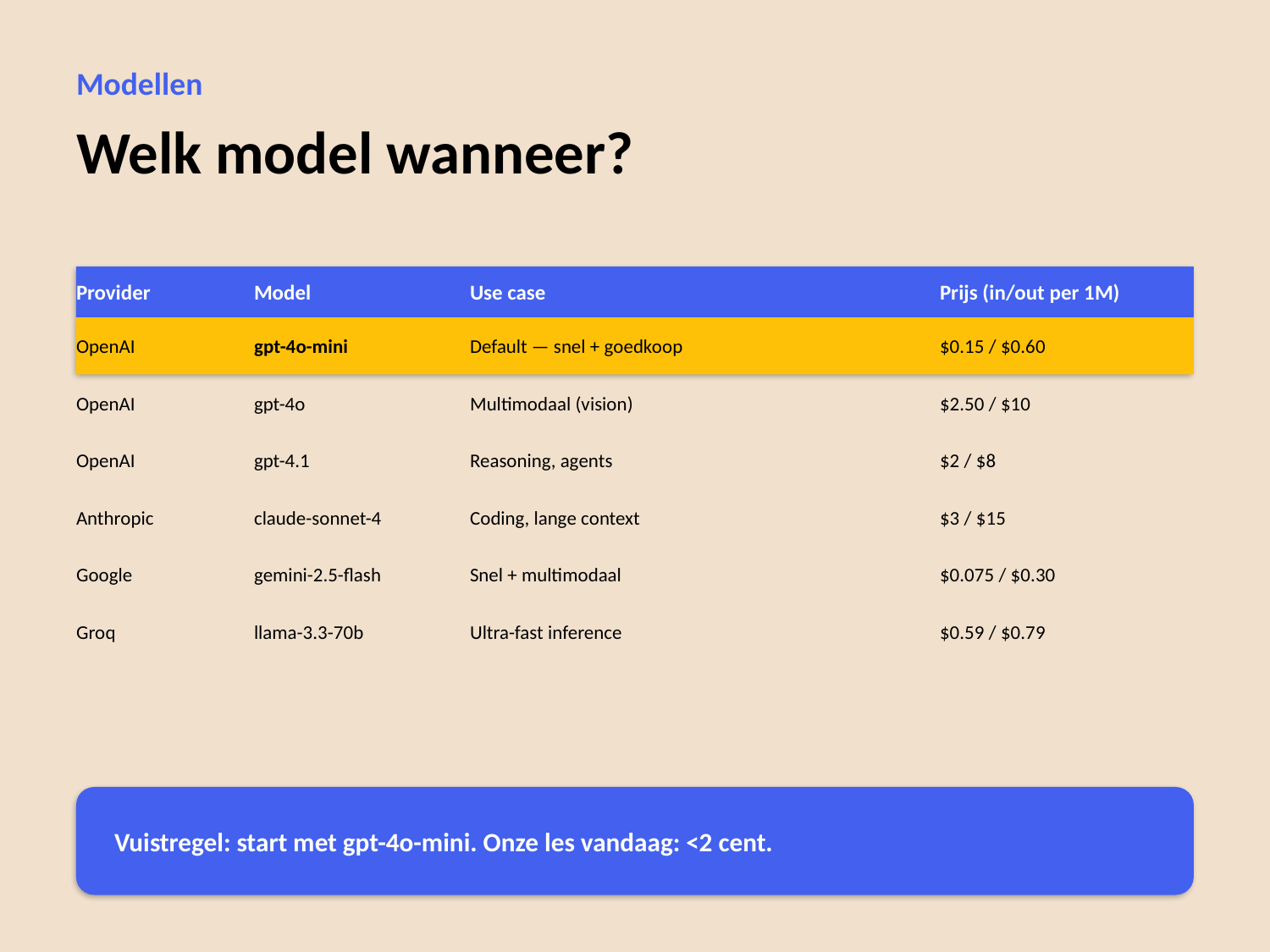

Modellen
Welk model wanneer?

Provider
Model
Use case
Prijs (in/out per 1M)

OpenAI
gpt-4o-mini
Default — snel + goedkoop
$0.15 / $0.60
OpenAI
gpt-4o
Multimodaal (vision)
$2.50 / $10
OpenAI
gpt-4.1
Reasoning, agents
$2 / $8
Anthropic
claude-sonnet-4
Coding, lange context
$3 / $15
Google
gemini-2.5-flash
Snel + multimodaal
$0.075 / $0.30
Groq
llama-3.3-70b
Ultra-fast inference
$0.59 / $0.79

Vuistregel: start met gpt-4o-mini. Onze les vandaag: <2 cent.